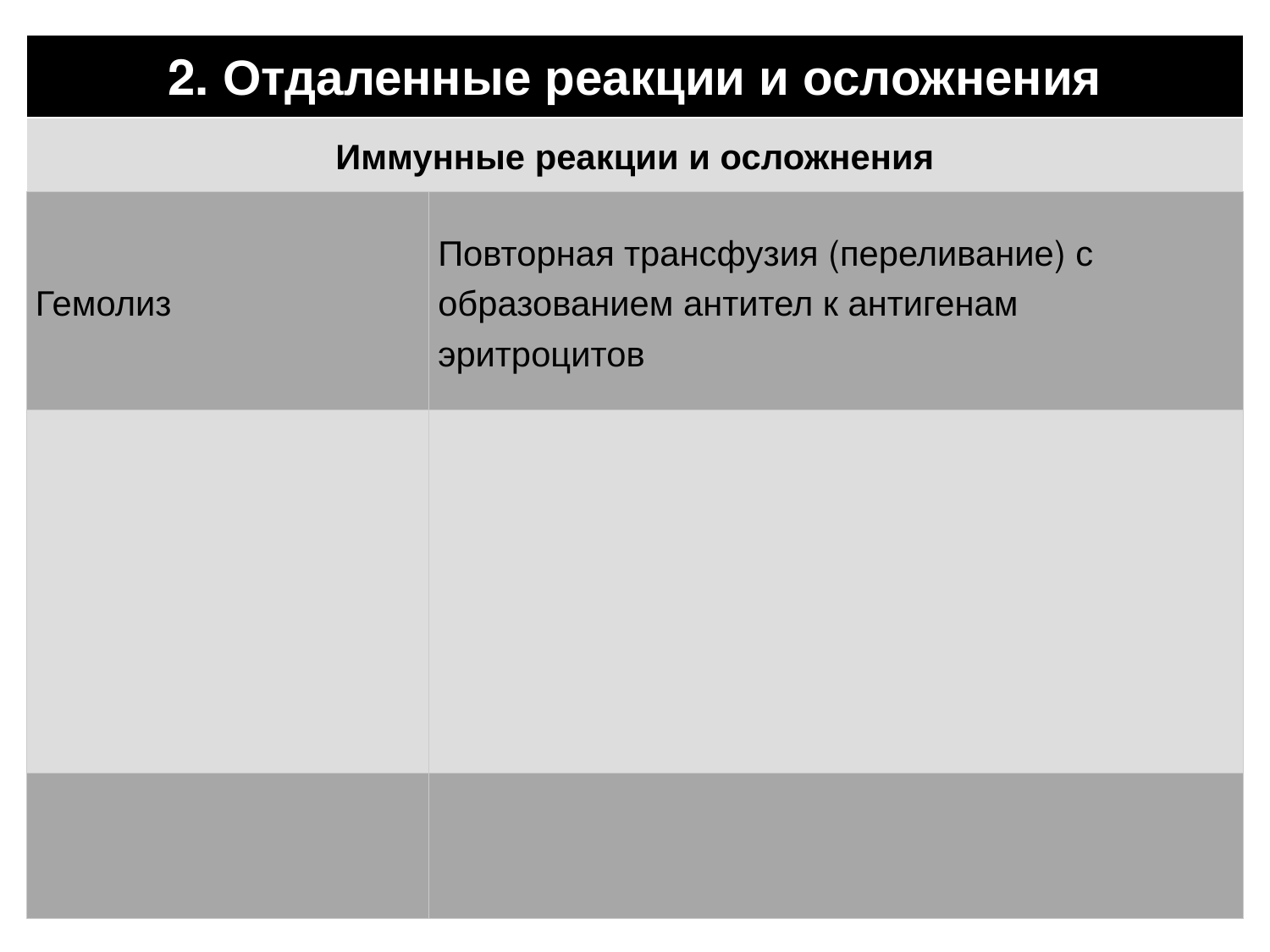

| 2. Отдаленные реакции и осложнения |  |
| --- | --- |
| Иммунные реакции и осложнения |  |
| Гемолиз | Повторная трансфузия (переливание) с образованием антител к антигенам эритроцитов |
|  |  |
|  |  |
#